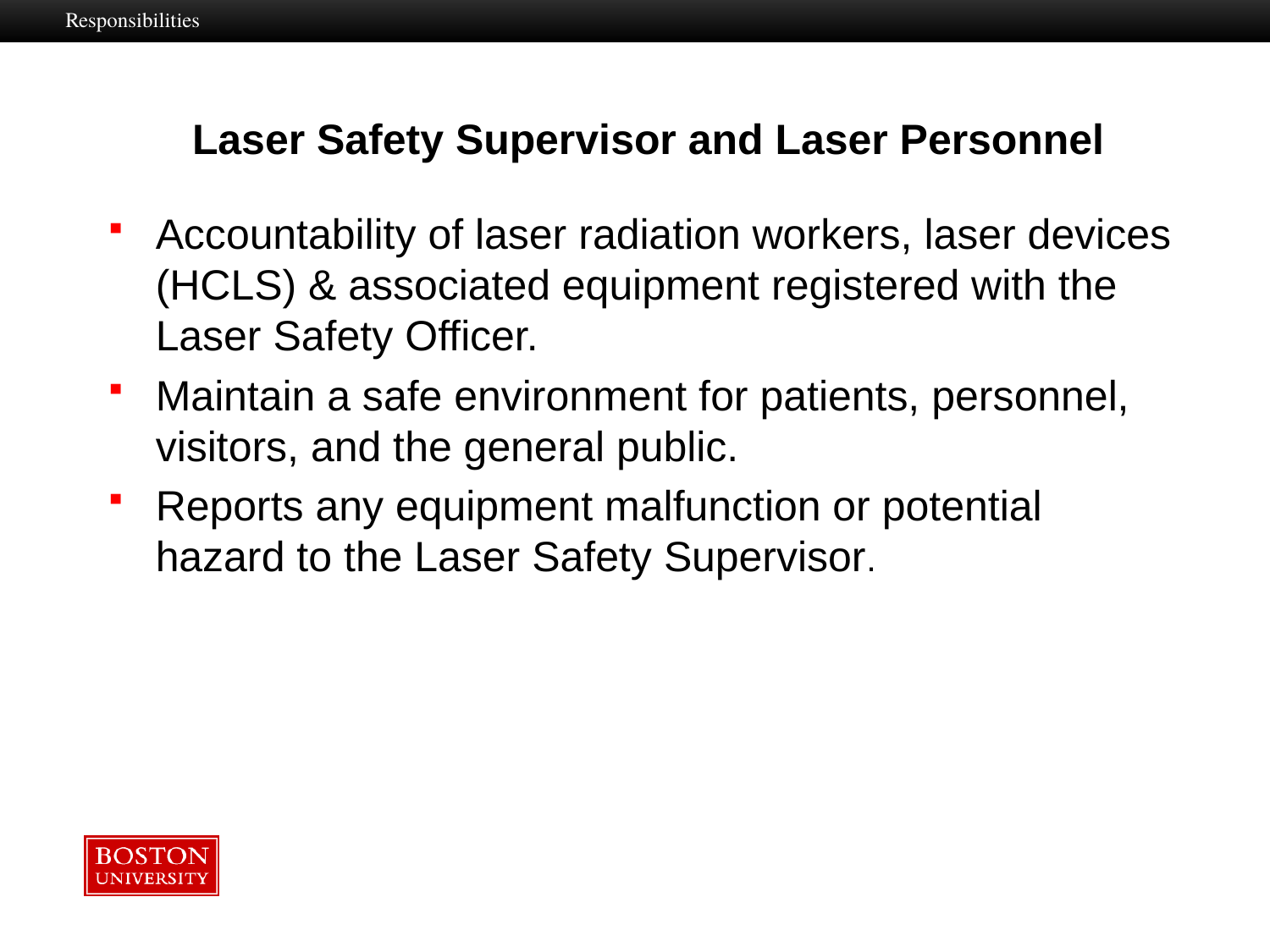

Responsibilities
# Laser Safety Supervisor and Laser Personnel
Accountability of laser radiation workers, laser devices (HCLS) & associated equipment registered with the Laser Safety Officer.
Maintain a safe environment for patients, personnel, visitors, and the general public.
Reports any equipment malfunction or potential hazard to the Laser Safety Supervisor.